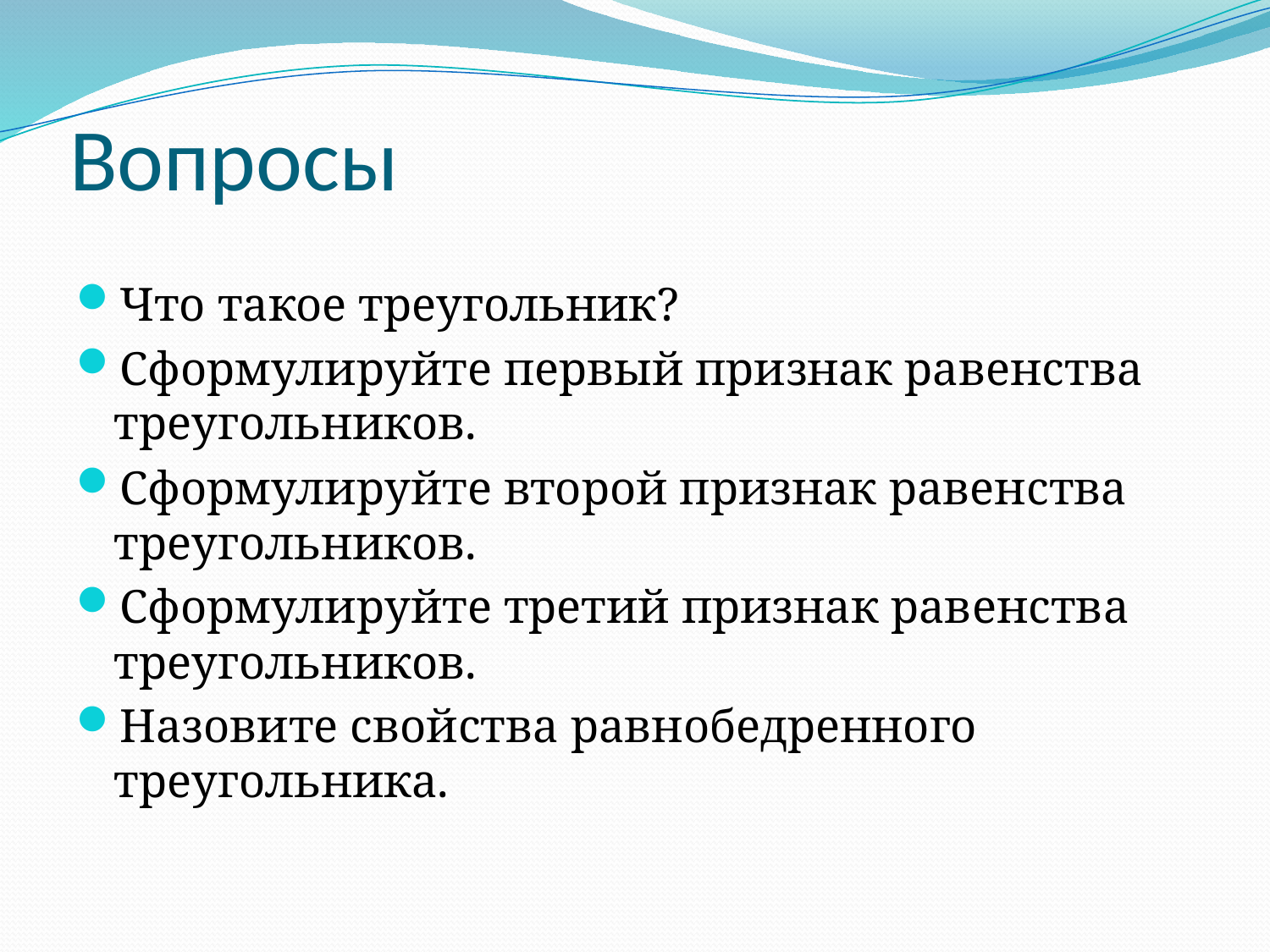

# Вопросы
Что такое треугольник?
Сформулируйте первый признак равенства треугольников.
Сформулируйте второй признак равенства треугольников.
Сформулируйте третий признак равенства треугольников.
Назовите свойства равнобедренного треугольника.